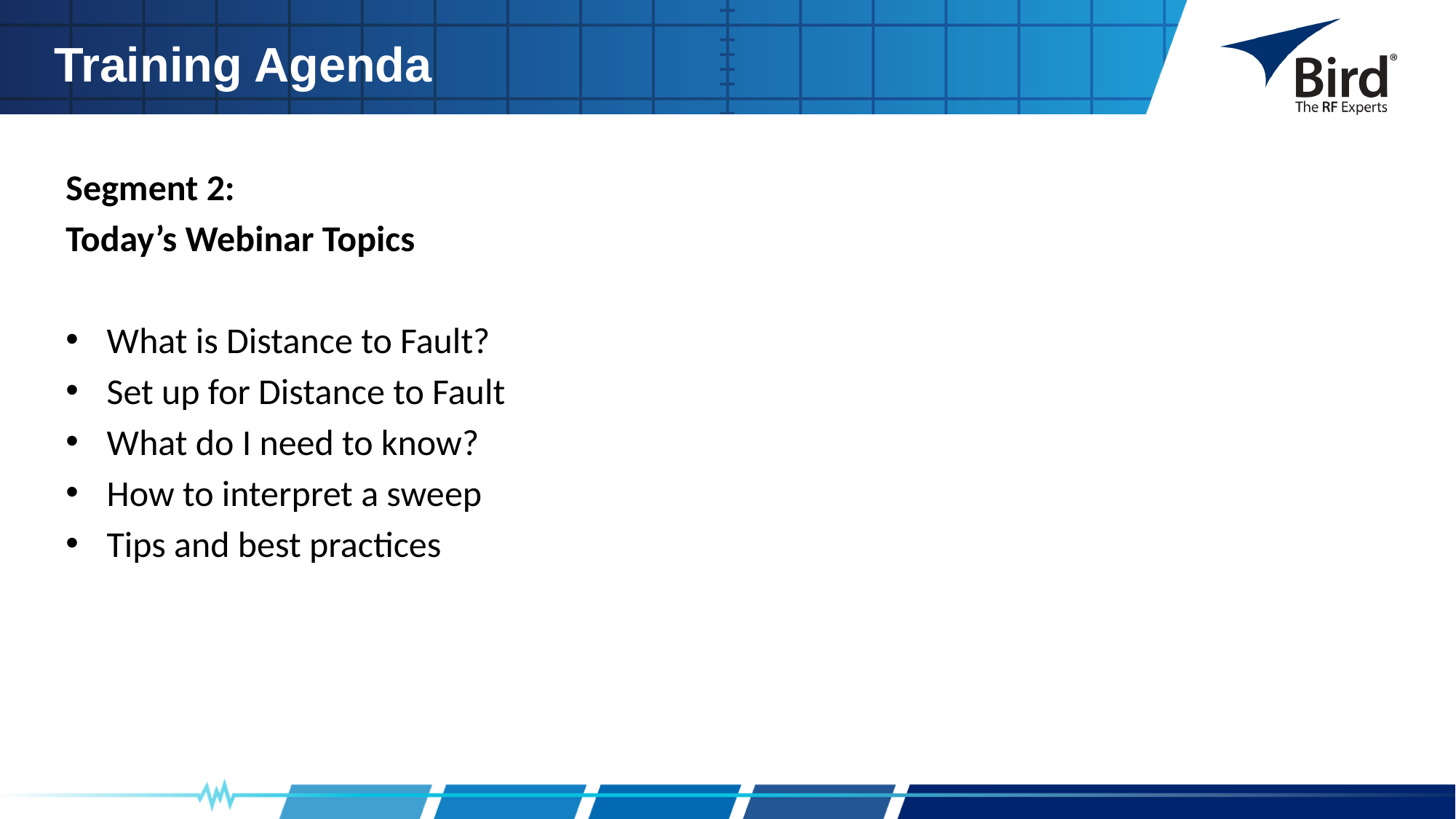

Training Agenda
Segment 2:
Today’s Webinar Topics

What is Distance to Fault?
Set up for Distance to Fault
What do I need to know?
How to interpret a sweep
Tips and best practices